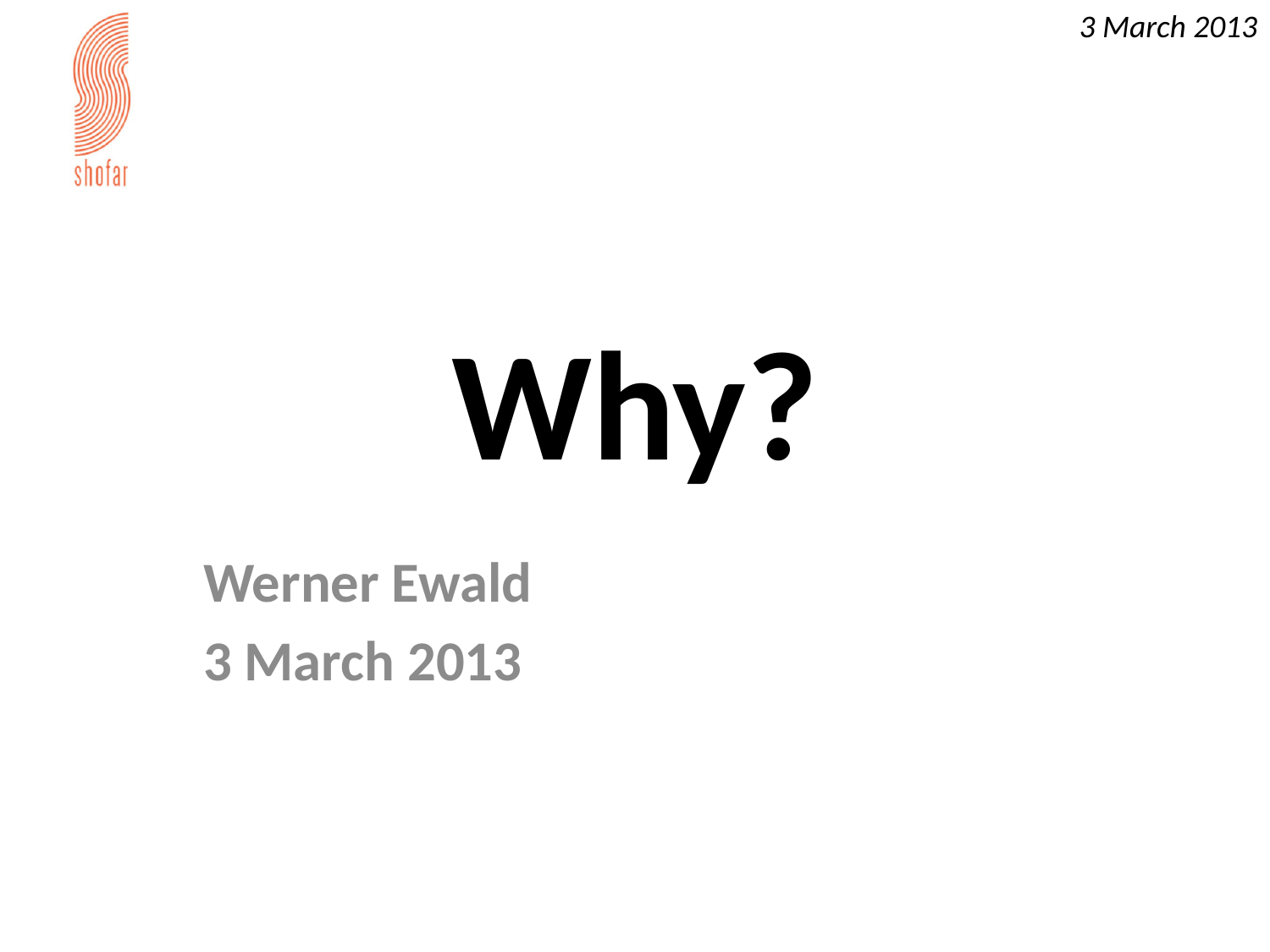

# Why?
Werner Ewald
3 March 2013